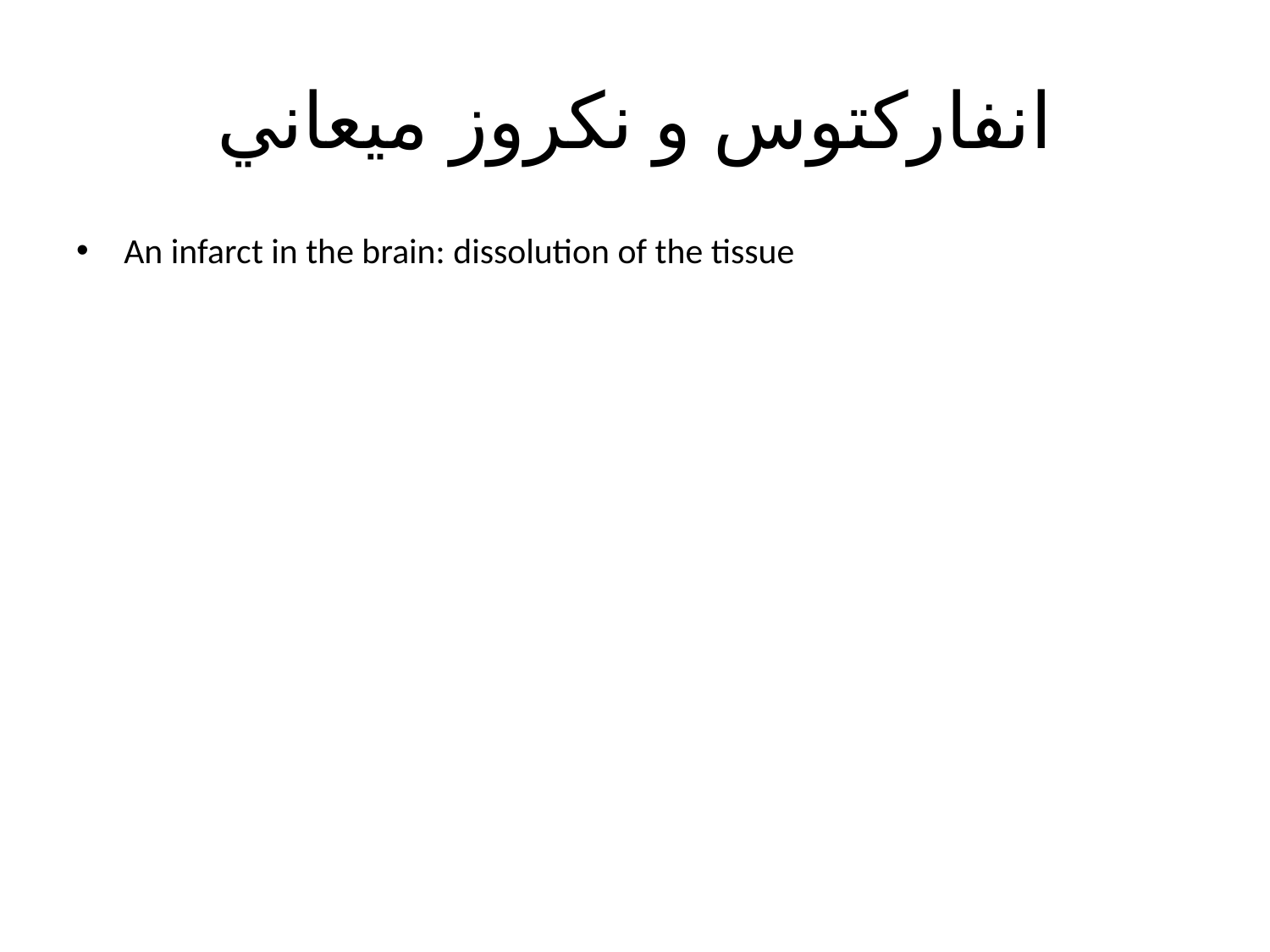

# انفاركتوس و نكروز ميعاني
An infarct in the brain: dissolution of the tissue